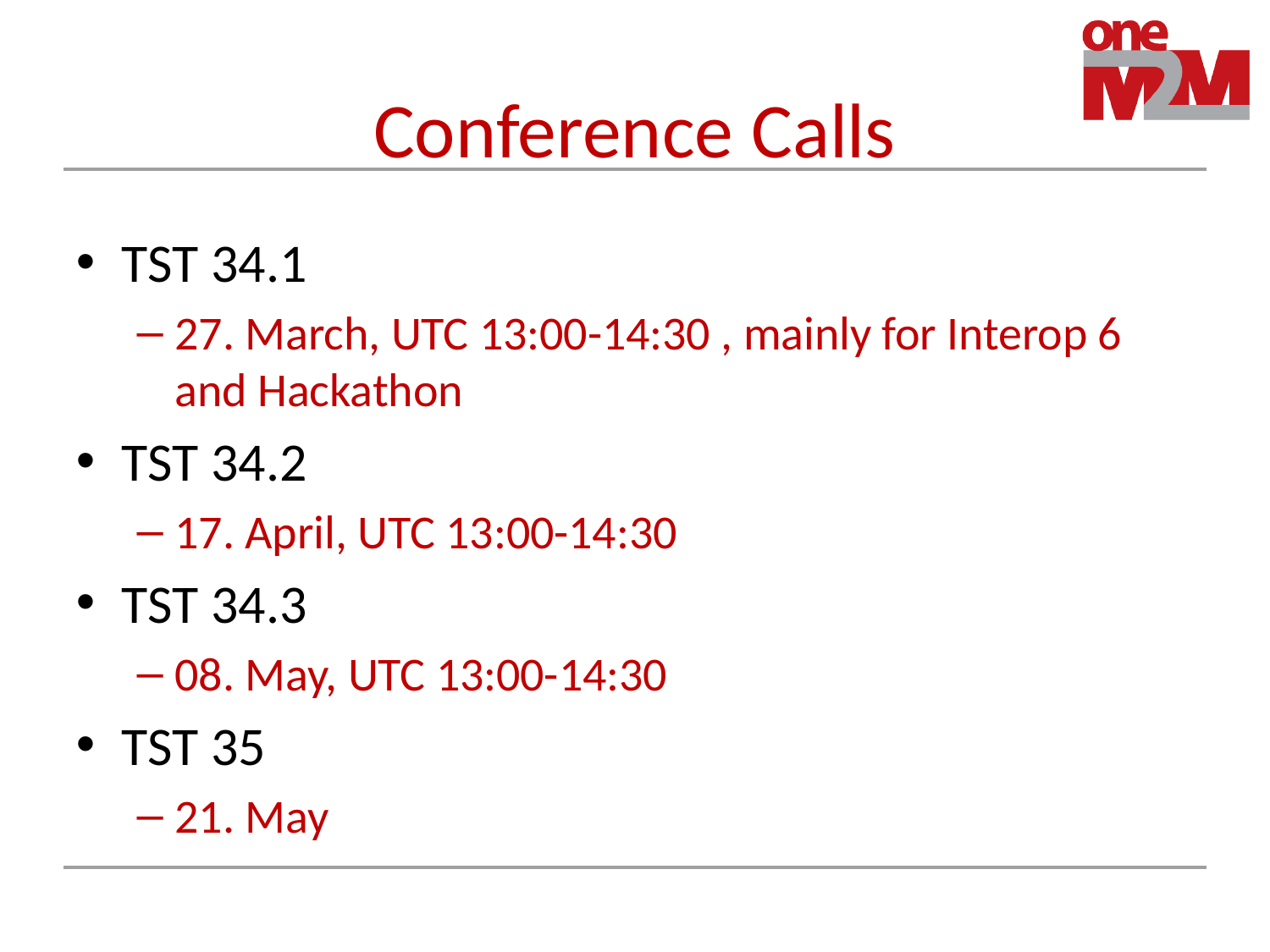

# Conference Calls
TST 34.1
27. March, UTC 13:00-14:30 , mainly for Interop 6 and Hackathon
TST 34.2
17. April, UTC 13:00-14:30
TST 34.3
08. May, UTC 13:00-14:30
TST 35
21. May